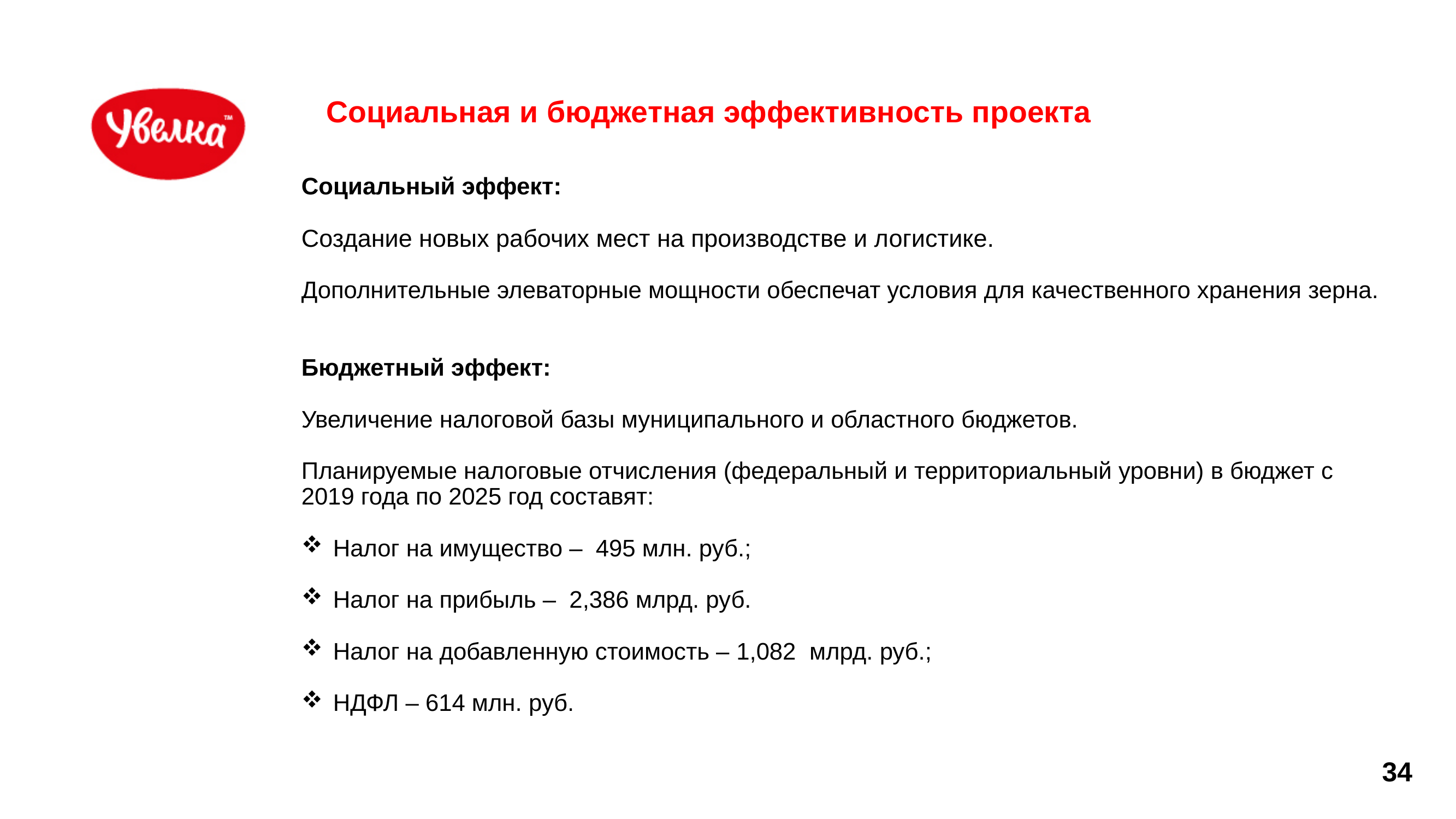

# Социальная и бюджетная эффективность проекта
Социальный эффект:

Создание новых рабочих мест на производстве и логистике.

Дополнительные элеваторные мощности обеспечат условия для качественного хранения зерна.

Бюджетный эффект:

Увеличение налоговой базы муниципального и областного бюджетов.

Планируемые налоговые отчисления (федеральный и территориальный уровни) в бюджет с 2019 года по 2025 год составят:

Налог на имущество –  495 млн. руб.;

Налог на прибыль –  2,386 млрд. руб.

Налог на добавленную стоимость – 1,082  млрд. руб.;

НДФЛ – 614 млн. руб.
34